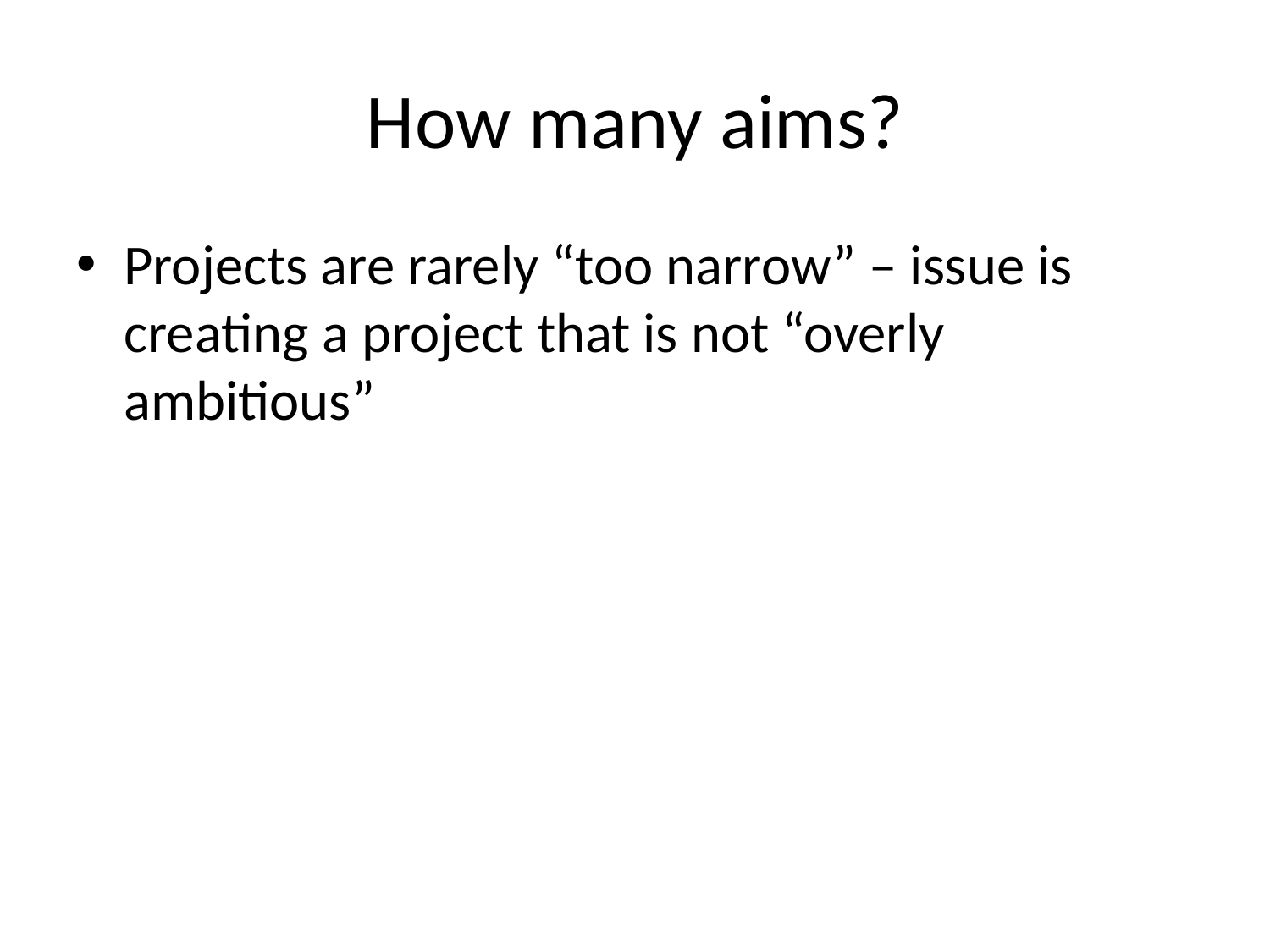

# How many aims?
Projects are rarely “too narrow” – issue is creating a project that is not “overly ambitious”